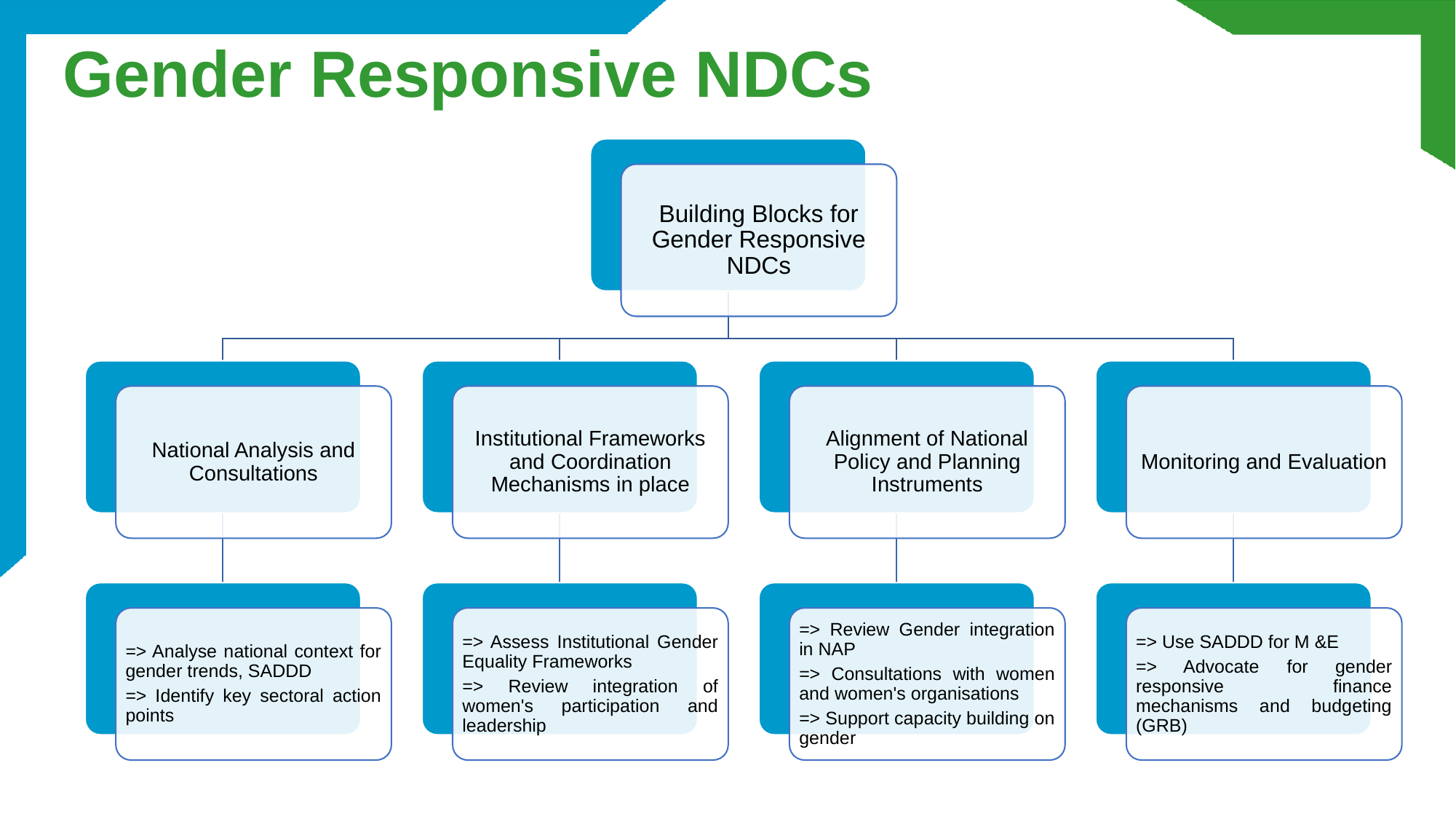

# Gender Responsive NDCs

Building Blocks for Gender Responsive NDCs

National Analysis and Consultations
Institutional Frameworks and Coordination Mechanisms in place
Alignment of National Policy and Planning Instruments
Monitoring and Evaluation

=> Analyse national context for gender trends, SADDD
=> Identify key sectoral action points
=> Assess Institutional Gender Equality Frameworks
=> Review integration of women's participation and leadership
=> Review Gender integration in NAP
=> Consultations with women and women's organisations
=> Support capacity building on gender
=> Use SADDD for M &E
=> Advocate for gender responsive finance mechanisms and budgeting (GRB)